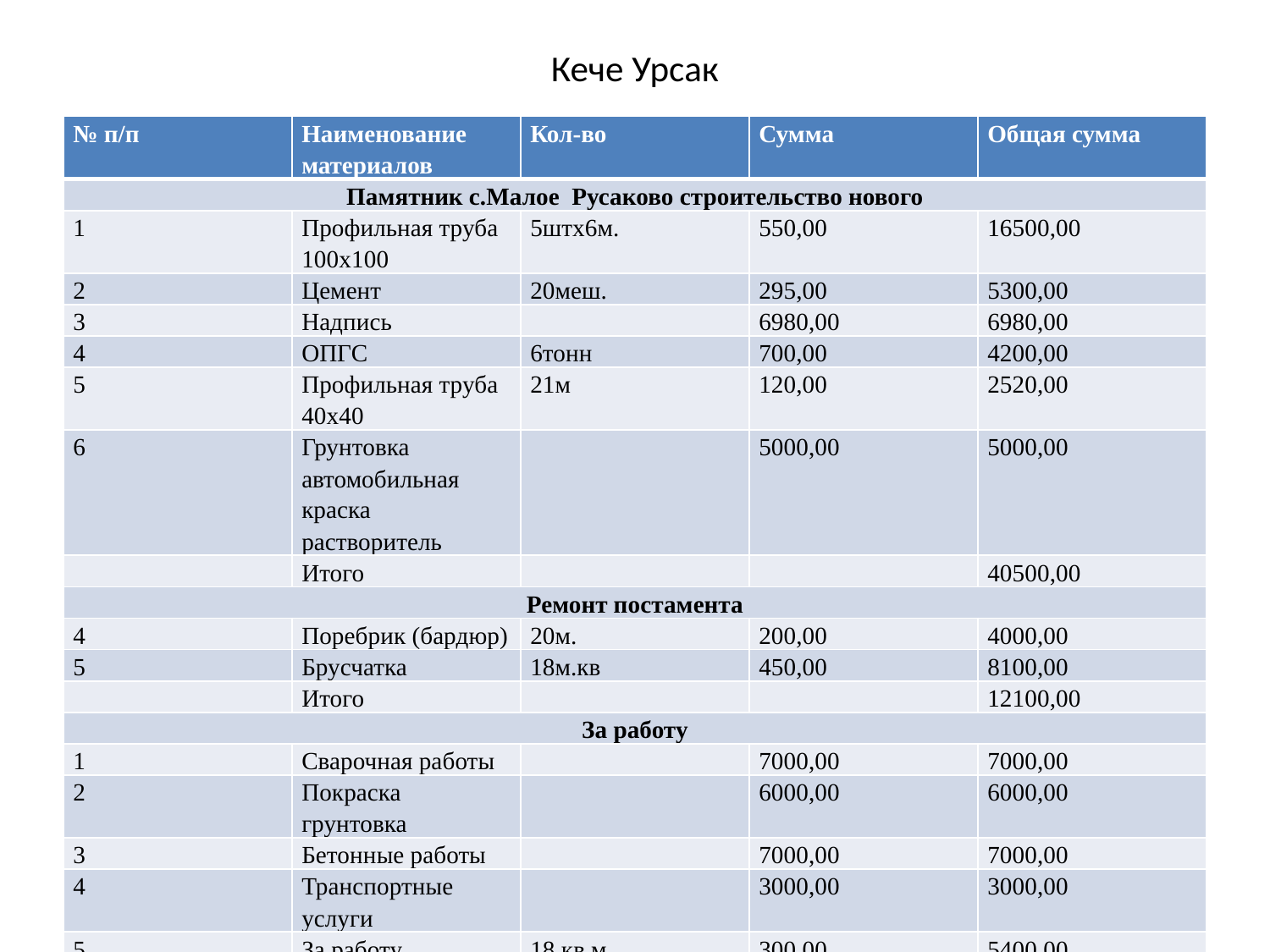

# Кече Урсак
| № п/п | Наименование материалов | Кол-во | Сумма | Общая сумма |
| --- | --- | --- | --- | --- |
| Памятник с.Малое Русаково строительство нового |  |  |  |  |
| 1 | Профильная труба 100х100 | 5штх6м. | 550,00 | 16500,00 |
| 2 | Цемент | 20меш. | 295,00 | 5300,00 |
| 3 | Надпись |  | 6980,00 | 6980,00 |
| 4 | ОПГС | 6тонн | 700,00 | 4200,00 |
| 5 | Профильная труба 40х40 | 21м | 120,00 | 2520,00 |
| 6 | Грунтовка автомобильная краска растворитель |  | 5000,00 | 5000,00 |
|  | Итого |  |  | 40500,00 |
| Ремонт постамента |  |  |  |  |
| 4 | Поребрик (бардюр) | 20м. | 200,00 | 4000,00 |
| 5 | Брусчатка | 18м.кв | 450,00 | 8100,00 |
|  | Итого |  |  | 12100,00 |
| За работу |  |  |  |  |
| 1 | Сварочная работы |  | 7000,00 | 7000,00 |
| 2 | Покраска грунтовка |  | 6000,00 | 6000,00 |
| 3 | Бетонные работы |  | 7000,00 | 7000,00 |
| 4 | Транспортные услуги |  | 3000,00 | 3000,00 |
| 5 | За работу брусчатка | 18 кв.м. | 300,00 | 5400,00 |
|  | Итого |  |  | 28400,00 |
|  | Всего: |  |  | 81000,00 |